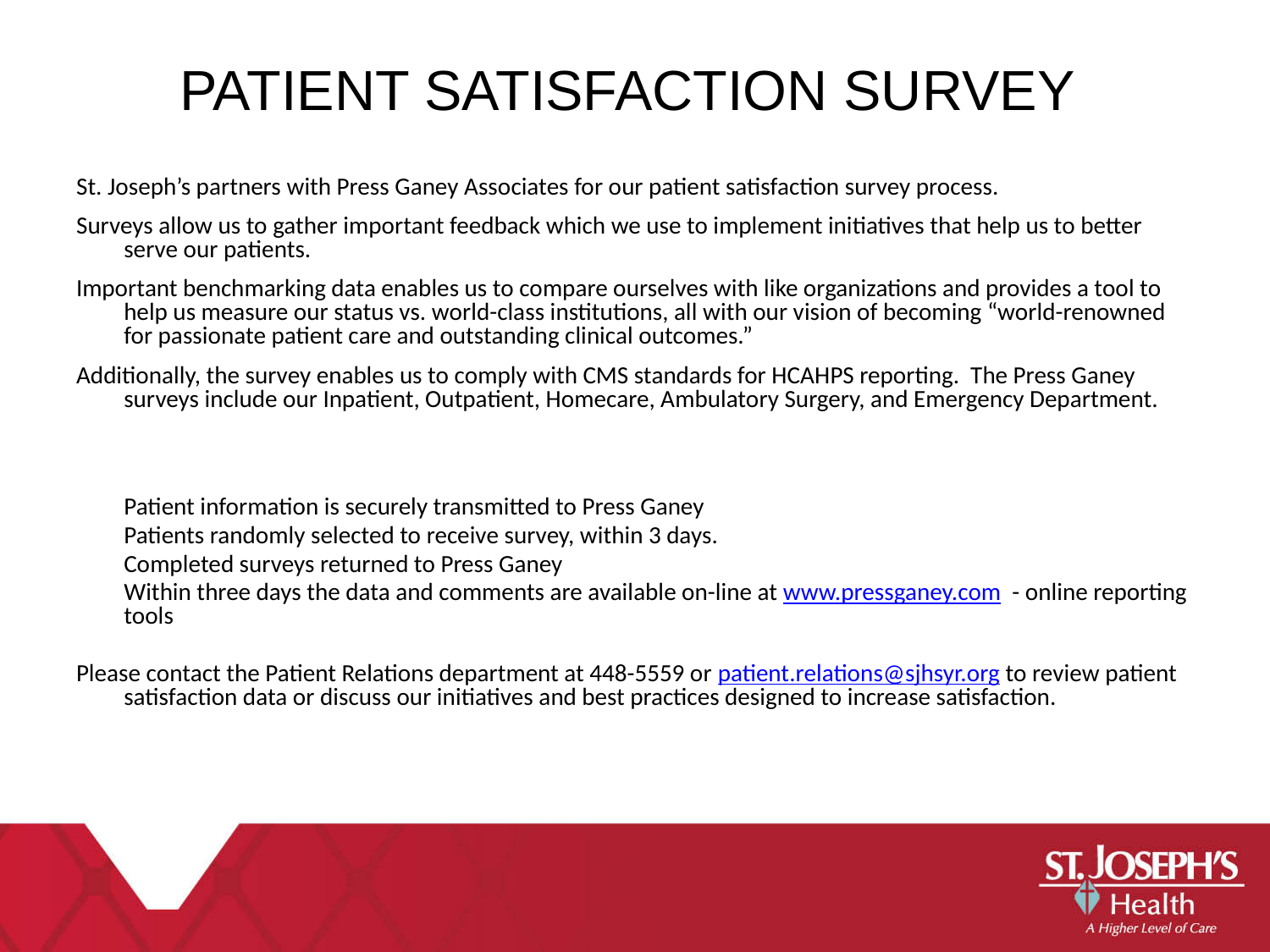

PATIENT SATISFACTION SURVEY
St. Joseph’s partners with Press Ganey Associates for our patient satisfaction survey process.
Surveys allow us to gather important feedback which we use to implement initiatives that help us to better serve our patients.
Important benchmarking data enables us to compare ourselves with like organizations and provides a tool to help us measure our status vs. world-class institutions, all with our vision of becoming “world-renowned for passionate patient care and outstanding clinical outcomes.”
Additionally, the survey enables us to comply with CMS standards for HCAHPS reporting.  The Press Ganey surveys include our Inpatient, Outpatient, Homecare, Ambulatory Surgery, and Emergency Department.

Overview of survey process:
	Patient information is securely transmitted to Press Ganey
	Patients randomly selected to receive survey, within 3 days.
	Completed surveys returned to Press Ganey
	Within three days the data and comments are available on-line at www.pressganey.com  - online reporting tools

Please contact the Patient Relations department at 448-5559 or patient.relations@sjhsyr.org to review patient satisfaction data or discuss our initiatives and best practices designed to increase satisfaction.